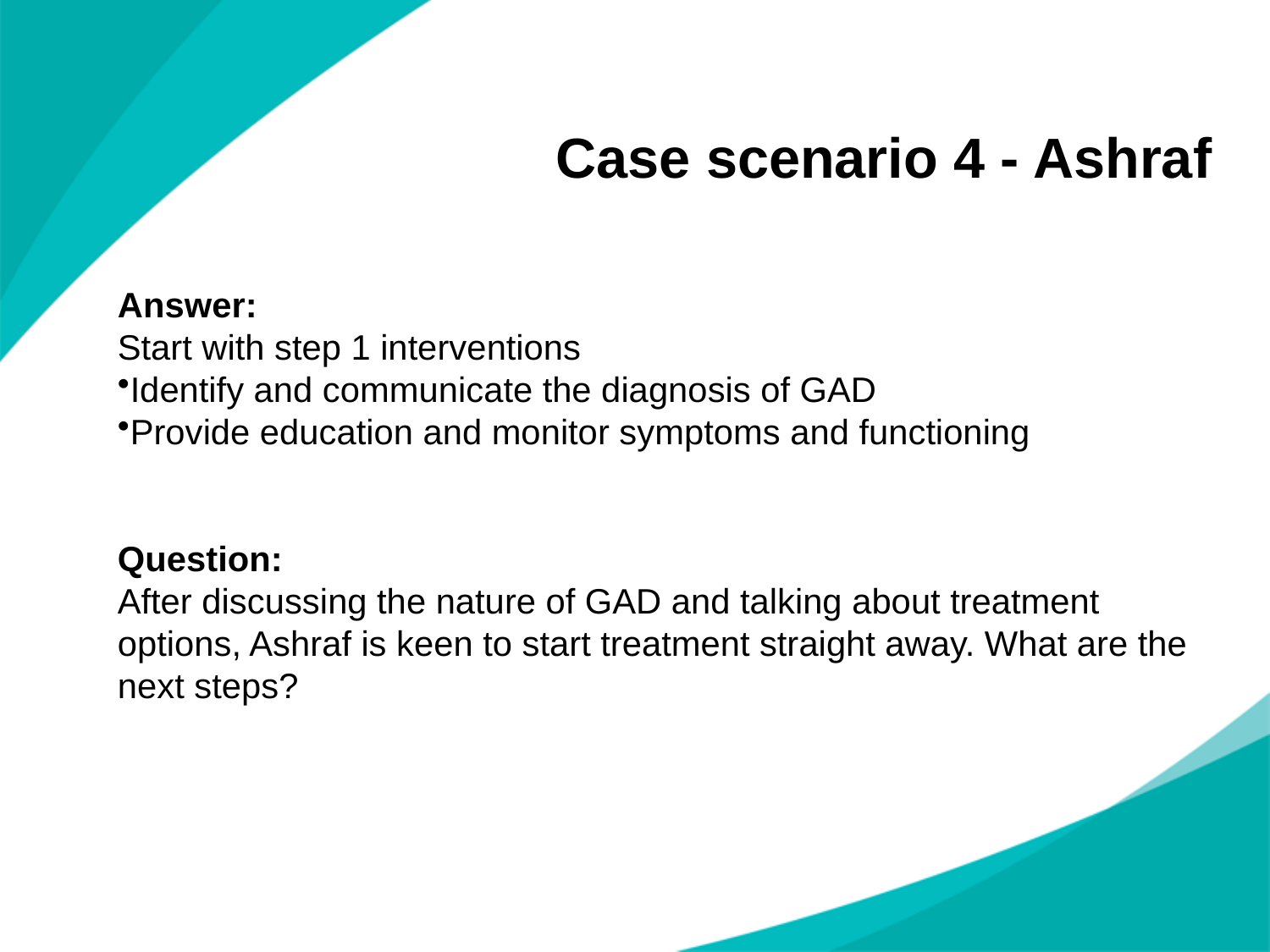

# Case scenario 4 - Ashraf
Answer:
Start with step 1 interventions
Identify and communicate the diagnosis of GAD
Provide education and monitor symptoms and functioning

Question:
After discussing the nature of GAD and talking about treatment options, Ashraf is keen to start treatment straight away. What are the next steps?